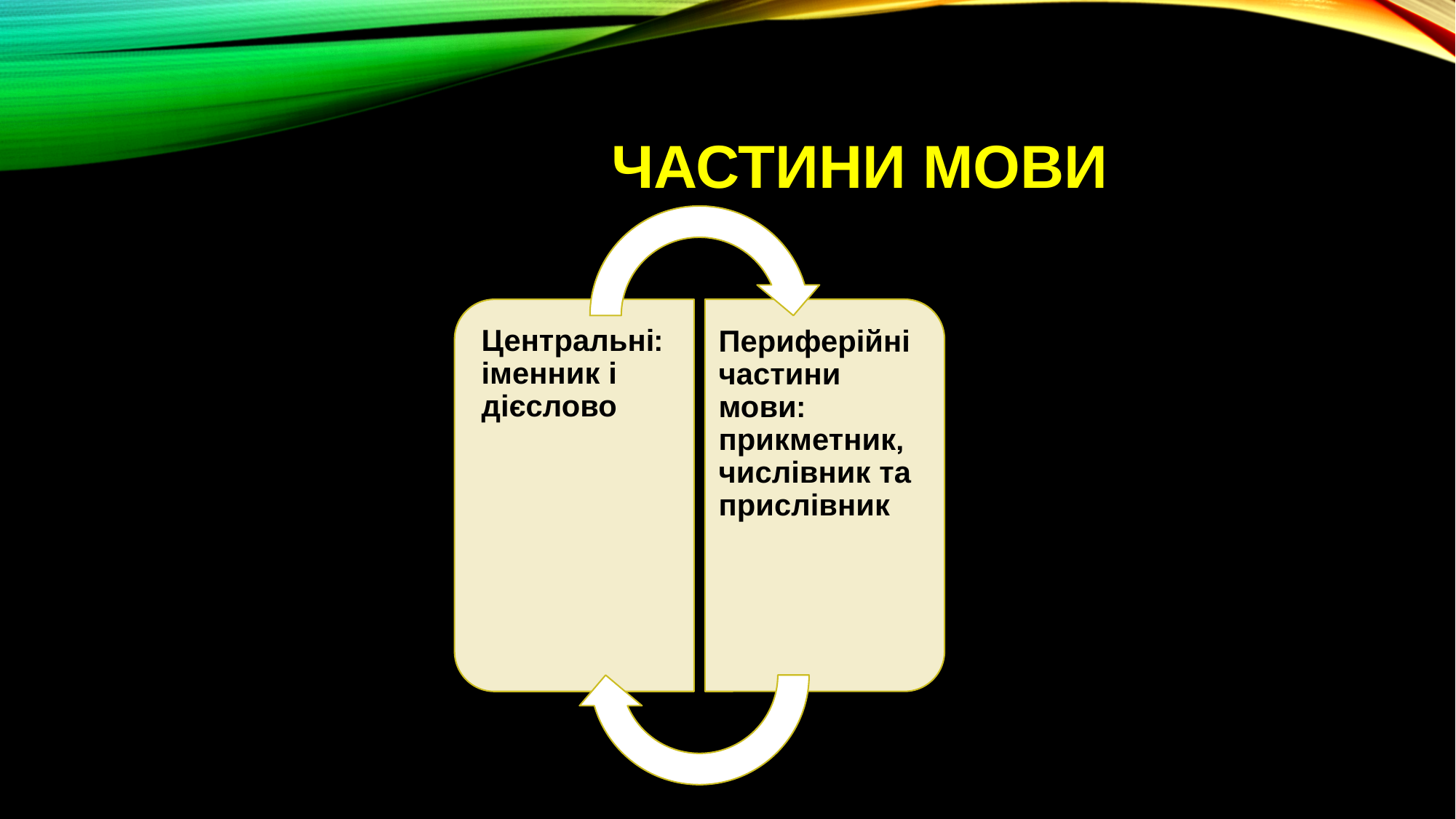

# Частини мови
Центральні: іменник і дієслово
Периферійні частини мови: прикметник, числівник та прислівник